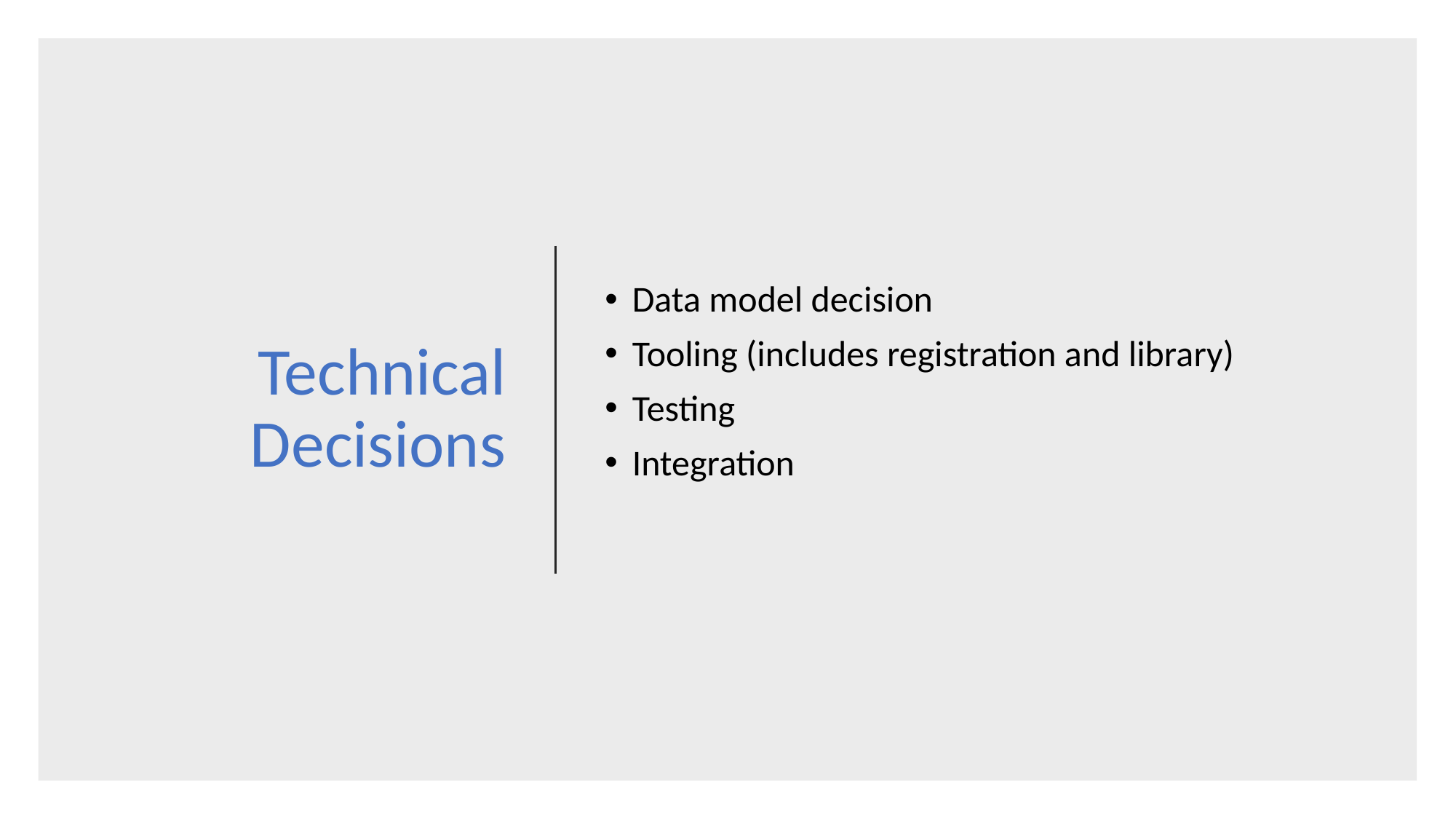

# Technical Decisions
Data model decision
Tooling (includes registration and library)
Testing
Integration